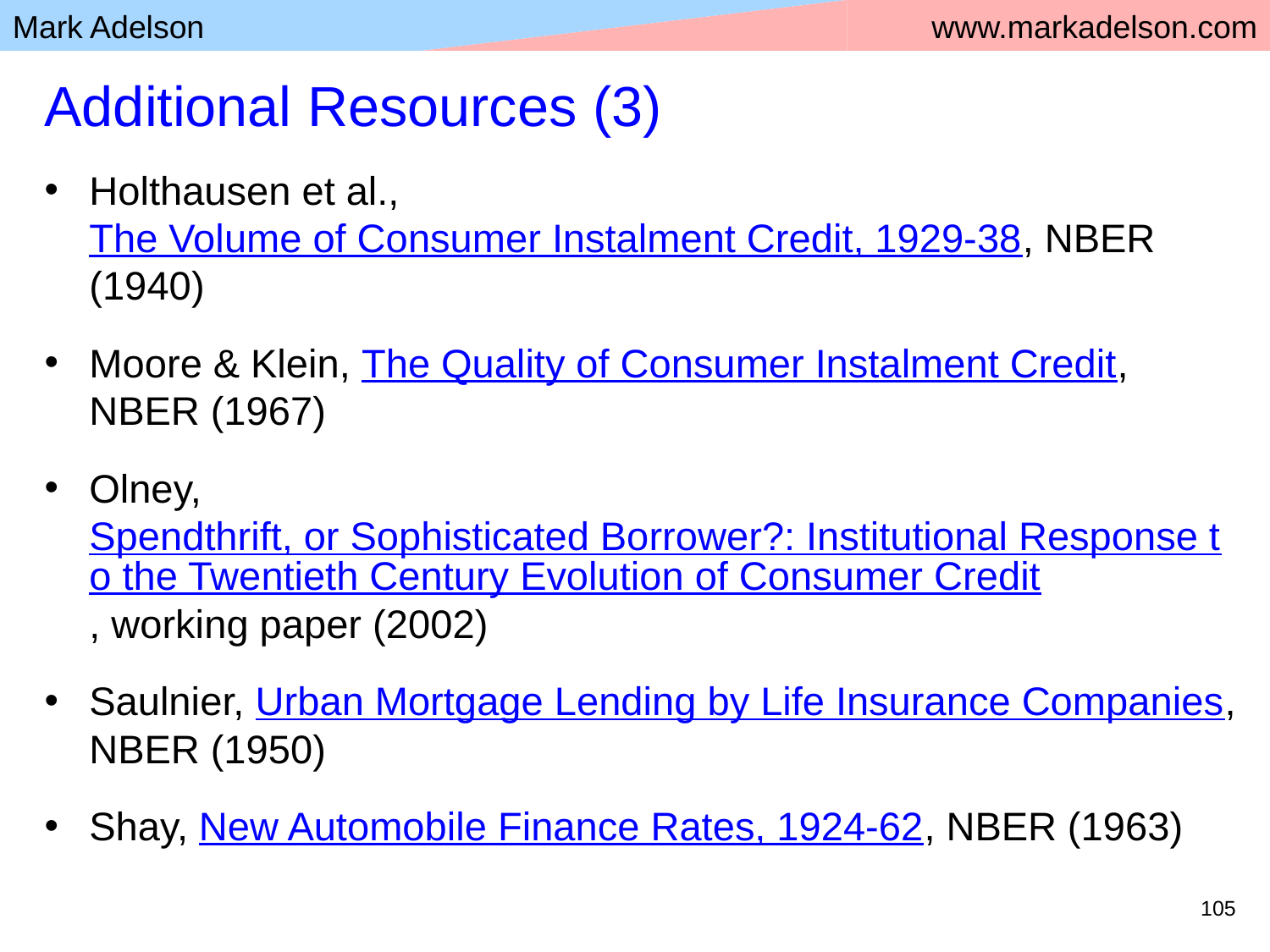

# Additional Resources (3)
Holthausen et al., The Volume of Consumer Instalment Credit, 1929-38, NBER (1940)
Moore & Klein, The Quality of Consumer Instalment Credit, NBER (1967)
Olney, Spendthrift, or Sophisticated Borrower?: Institutional Response to the Twentieth Century Evolution of Consumer Credit, working paper (2002)
Saulnier, Urban Mortgage Lending by Life Insurance Companies, NBER (1950)
Shay, New Automobile Finance Rates, 1924-62, NBER (1963)
105